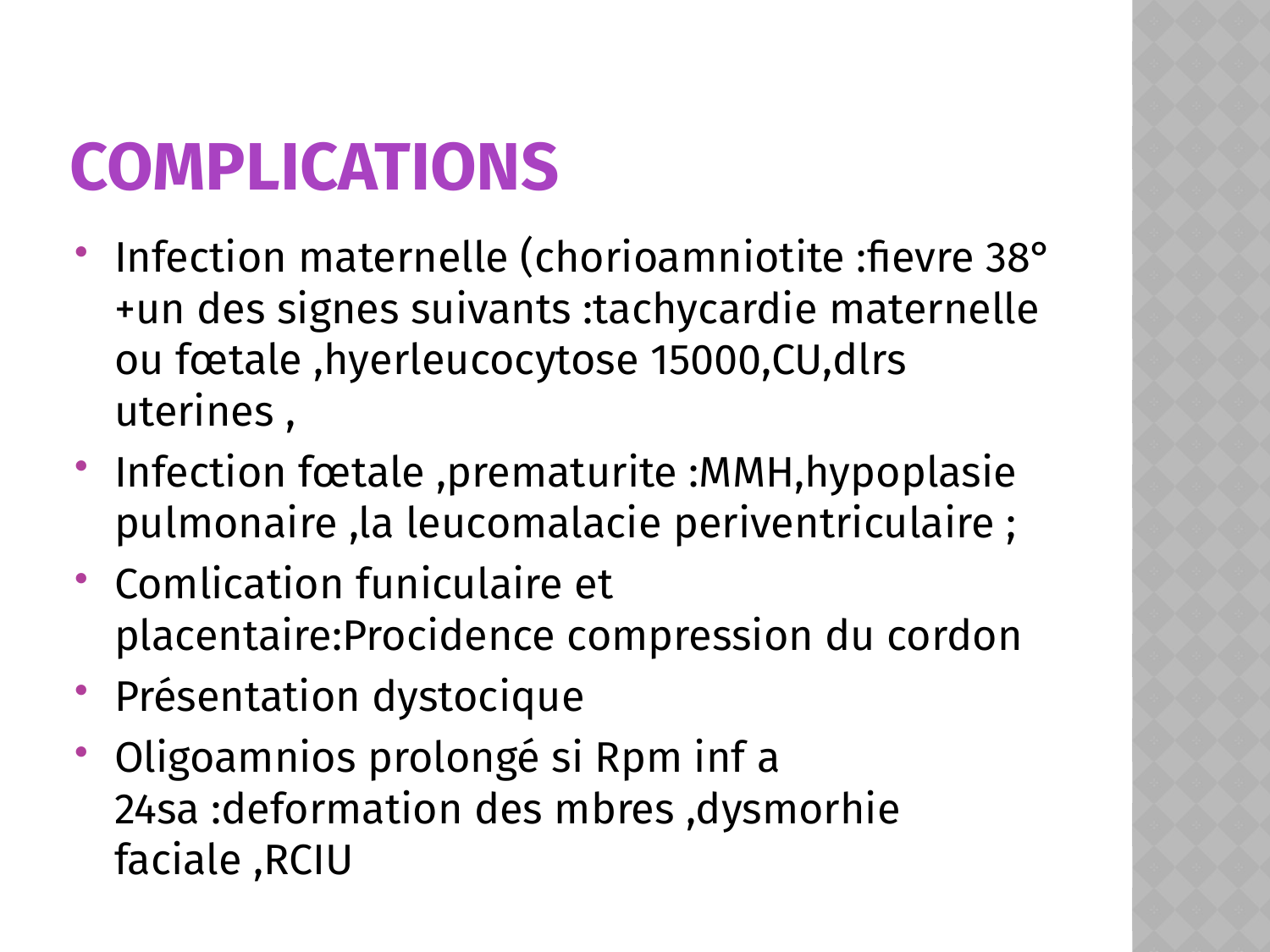

# COMPLICATIONS
Infection maternelle (chorioamniotite :fievre 38° +un des signes suivants :tachycardie maternelle ou fœtale ,hyerleucocytose 15000,CU,dlrs uterines ,
Infection fœtale ,prematurite :MMH,hypoplasie pulmonaire ,la leucomalacie periventriculaire ;
Comlication funiculaire et placentaire:Procidence compression du cordon
Présentation dystocique
Oligoamnios prolongé si Rpm inf a 24sa :deformation des mbres ,dysmorhie faciale ,RCIU